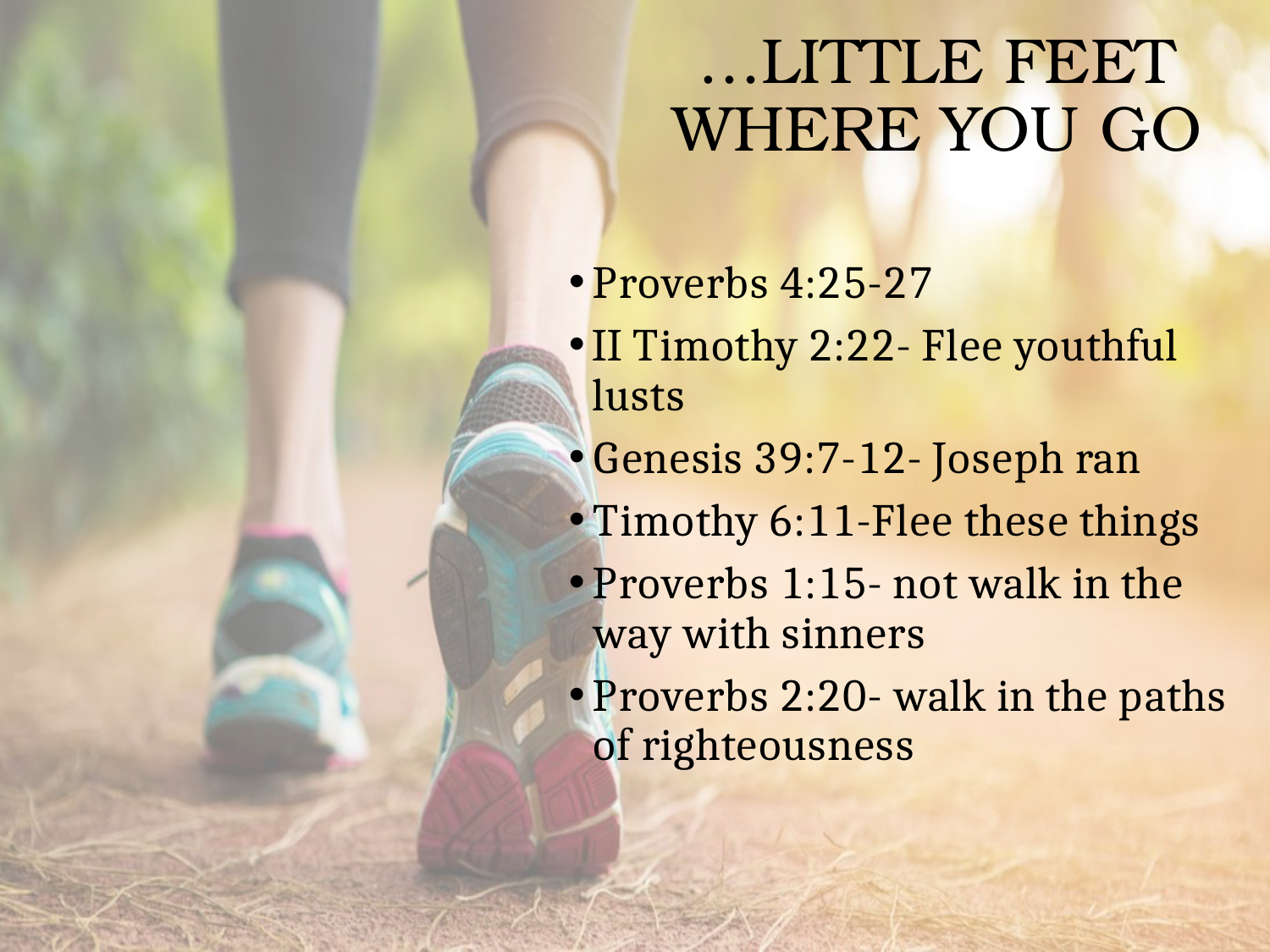

# …LITTLE FEET WHERE YOU GO
Proverbs 4:25-27
II Timothy 2:22- Flee youthful lusts
Genesis 39:7-12- Joseph ran
Timothy 6:11-Flee these things
Proverbs 1:15- not walk in the way with sinners
Proverbs 2:20- walk in the paths of righteousness